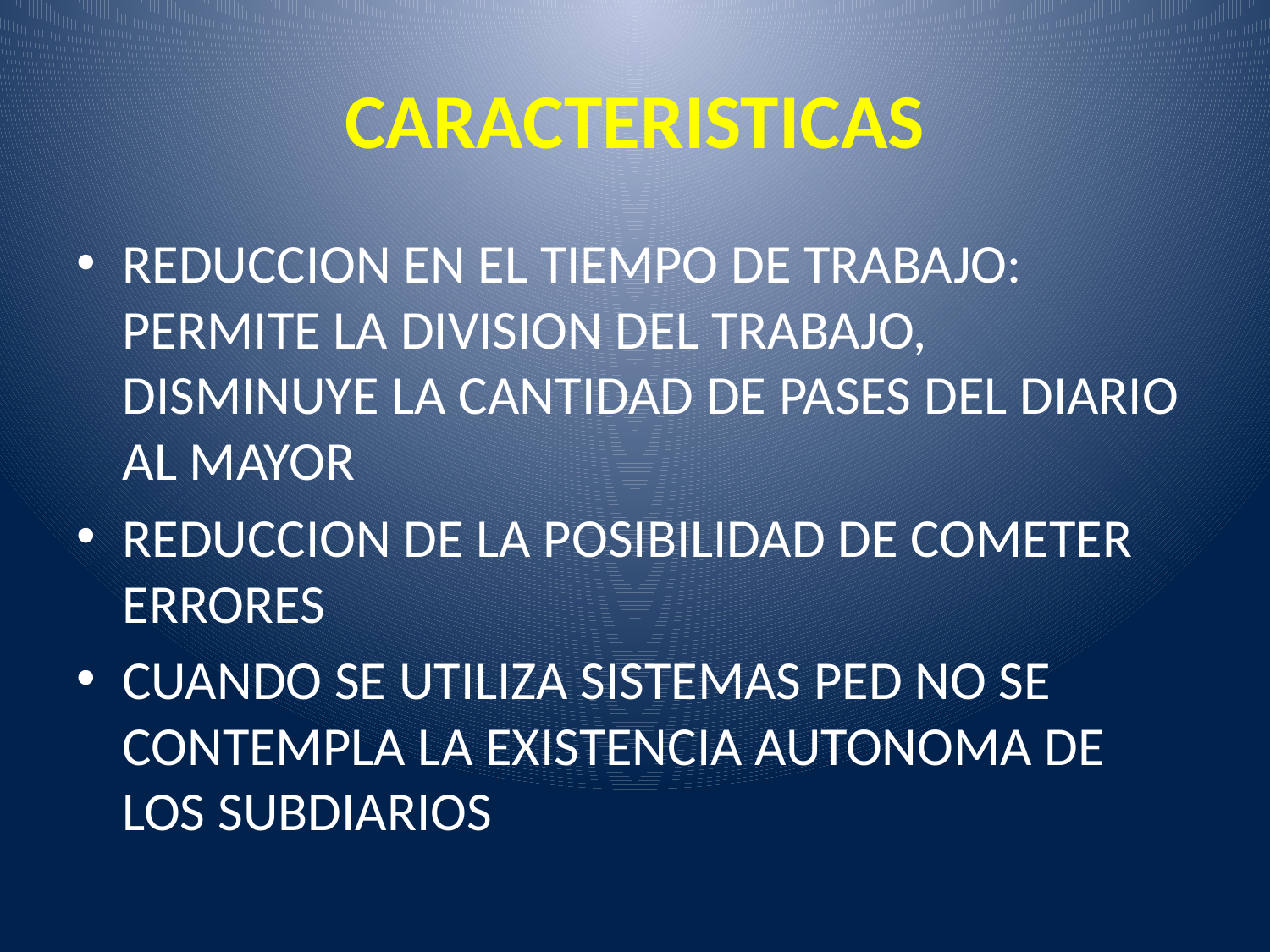

# CARACTERISTICAS
REDUCCION EN EL TIEMPO DE TRABAJO: PERMITE LA DIVISION DEL TRABAJO, DISMINUYE LA CANTIDAD DE PASES DEL DIARIO AL MAYOR
REDUCCION DE LA POSIBILIDAD DE COMETER ERRORES
CUANDO SE UTILIZA SISTEMAS PED NO SE CONTEMPLA LA EXISTENCIA AUTONOMA DE LOS SUBDIARIOS